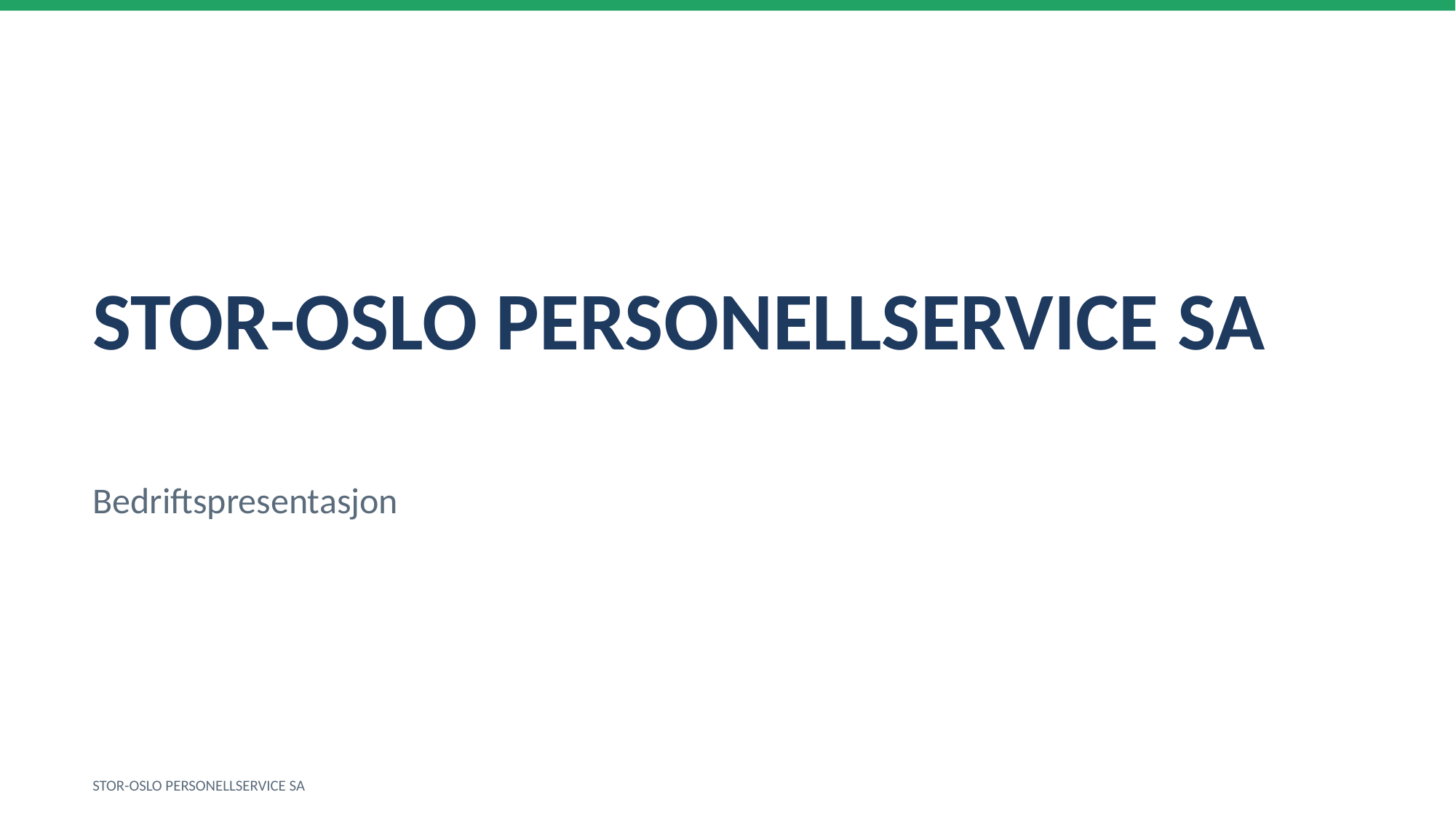

STOR-OSLO PERSONELLSERVICE SA
Bedriftspresentasjon
STOR-OSLO PERSONELLSERVICE SA